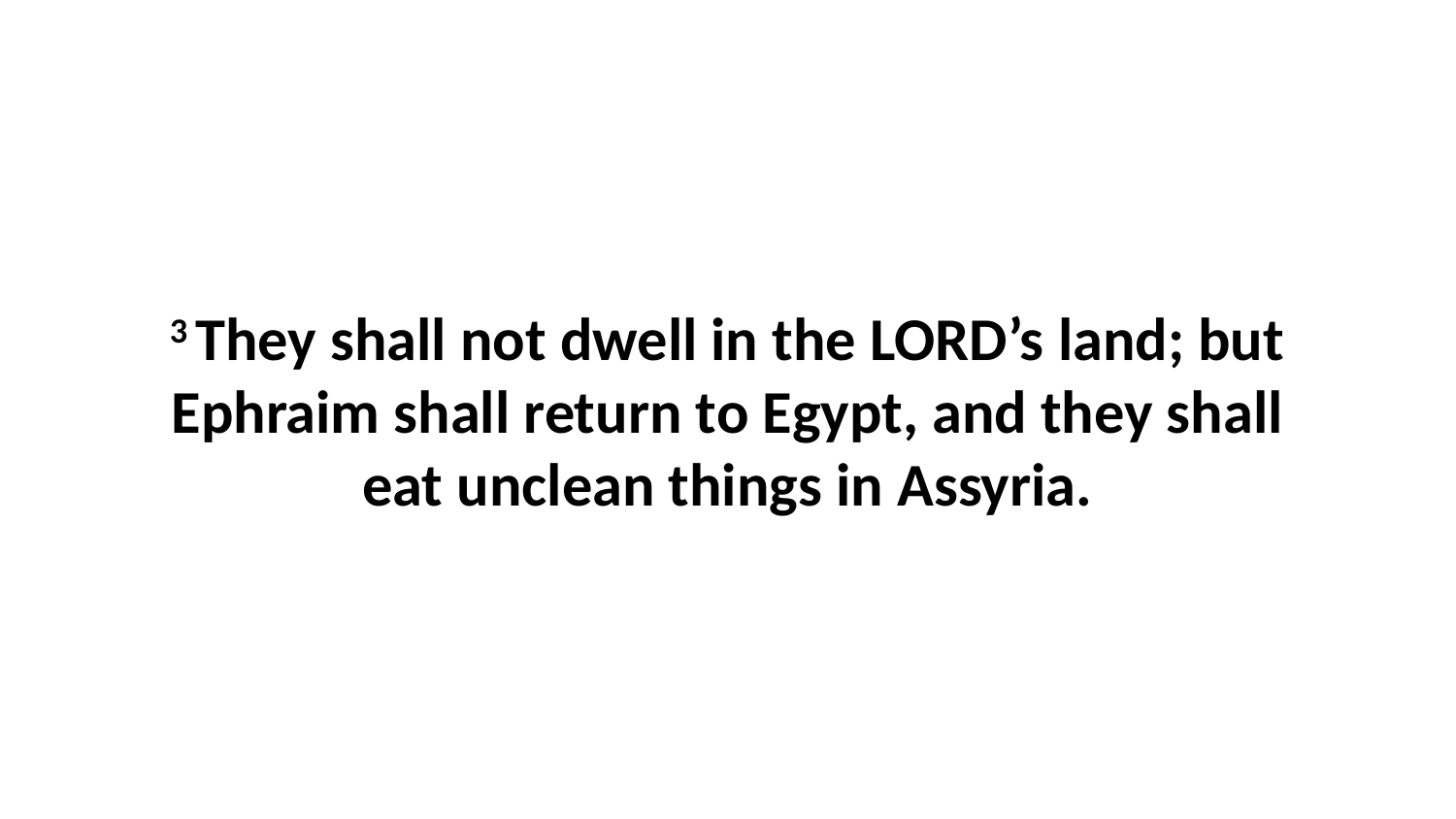

3 They shall not dwell in the LORD’s land; but Ephraim shall return to Egypt, and they shall eat unclean things in Assyria.